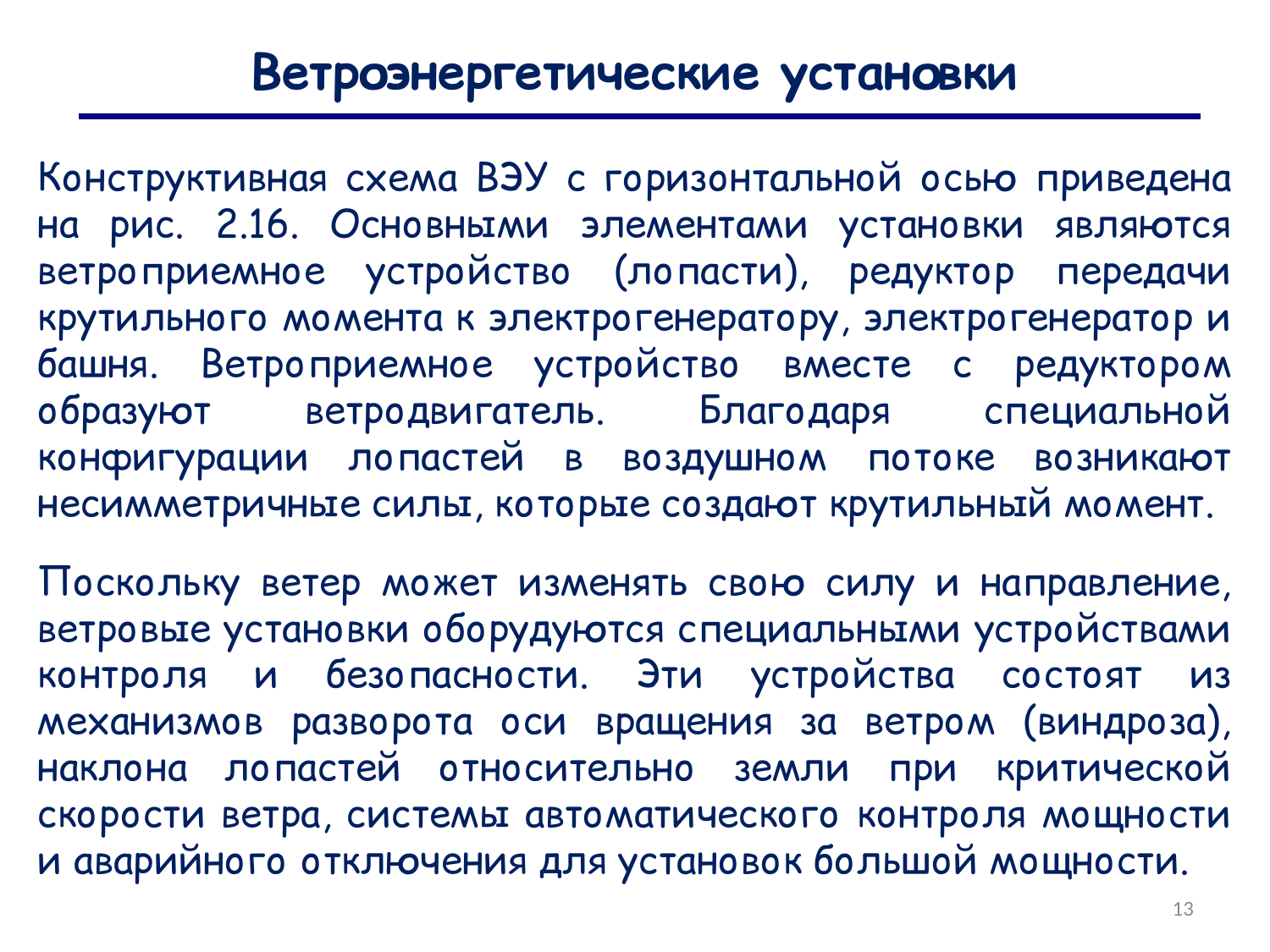

# Ветроэнергетические установки

Конструктивная схема ВЭУ с горизонтальной осью приведена на рис. 2.16. Основными элементами установки являются ветроприемное устройство (лопасти), редуктор передачи крутильного момента к электрогенератору, электрогенератор и башня. Ветроприемное устройство вместе с редуктором образуют ветродвигатель. Благодаря специальной конфигурации лопастей в воздушном потоке возникают несимметричные силы, которые создают крутильный момент.
Поскольку ветер может изменять свою силу и направление, ветровые установки оборудуются специальными устройствами контроля и безопасности. Эти устройства состоят из механизмов разворота оси вращения за ветром (виндроза), наклона лопастей относительно земли при критической скорости ветра, системы автоматического контроля мощности и аварийного отключения для установок большой мощности.
13